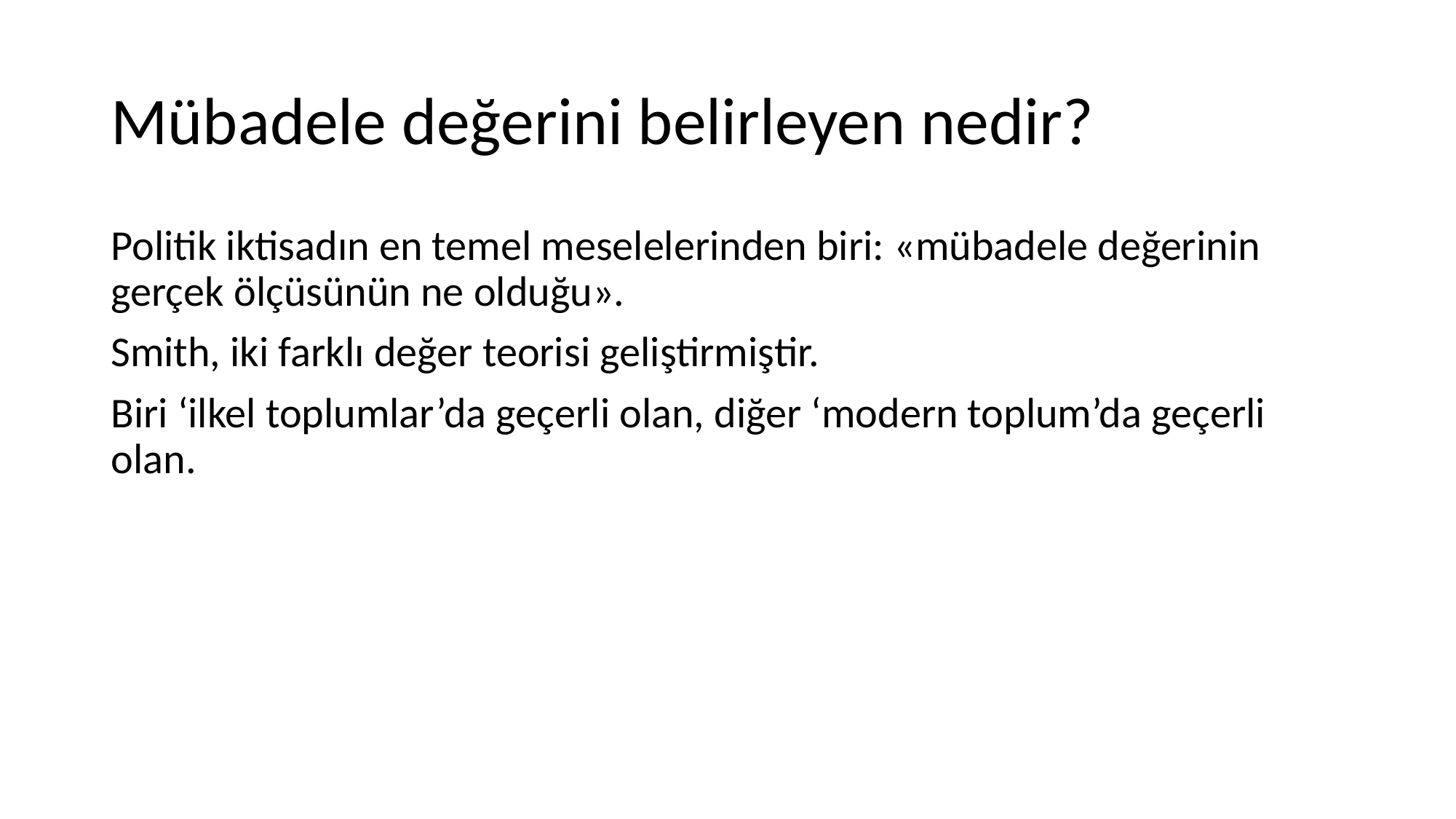

# Mübadele değerini belirleyen nedir?
Politik iktisadın en temel meselelerinden biri: «mübadele değerinin gerçek ölçüsünün ne olduğu».
Smith, iki farklı değer teorisi geliştirmiştir.
Biri ‘ilkel toplumlar’da geçerli olan, diğer ‘modern toplum’da geçerli olan.